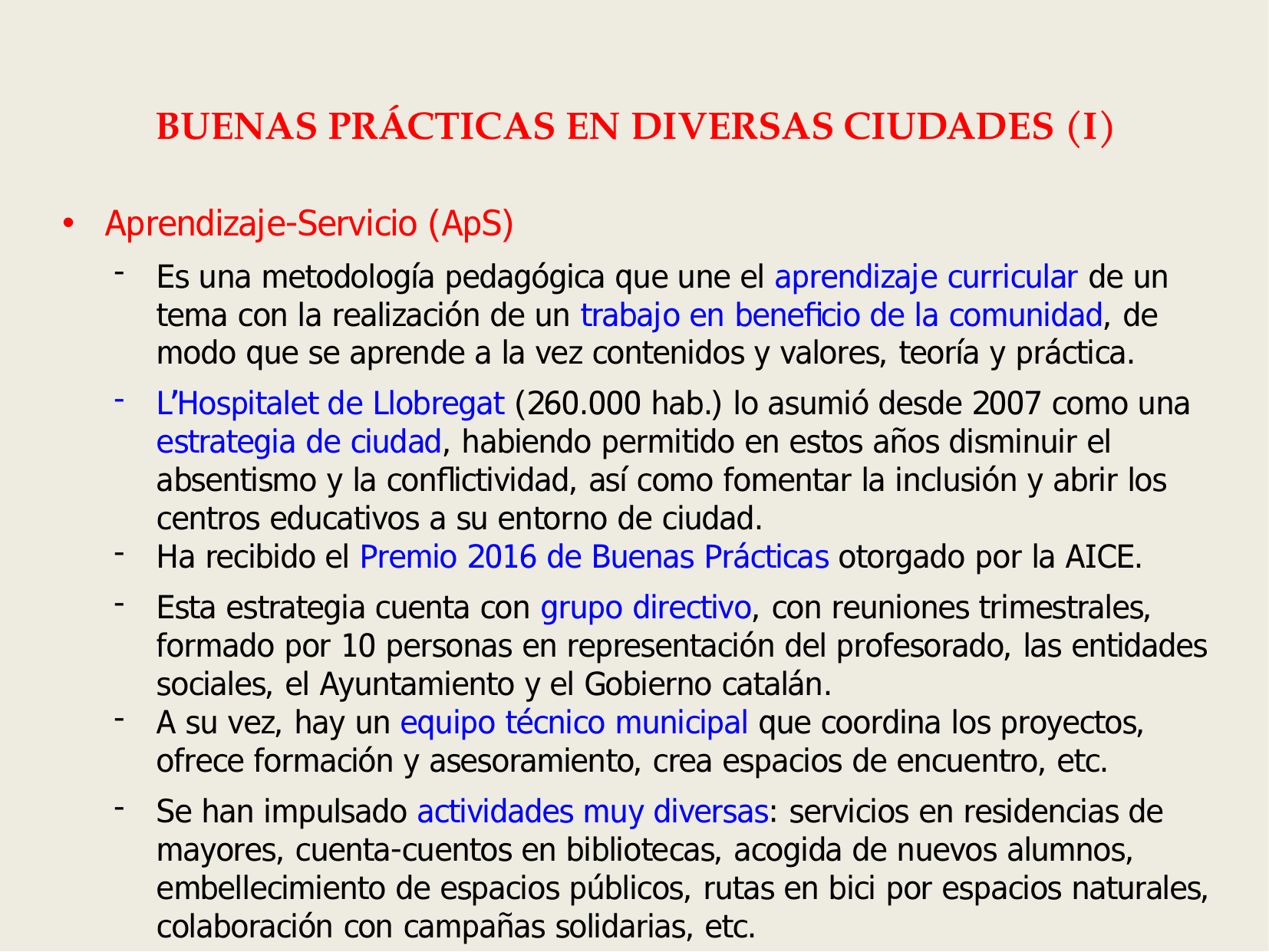

BUENAS PRÁCTICAS EN DIVERSAS CIUDADES (I)
Aprendizaje-Servicio (ApS)
Es una metodología pedagógica que une el aprendizaje curricular de un tema con la realización de un trabajo en beneficio de la comunidad, de modo que se aprende a la vez contenidos y valores, teoría y práctica.
L’Hospitalet de Llobregat (260.000 hab.) lo asumió desde 2007 como una estrategia de ciudad, habiendo permitido en estos años disminuir el absentismo y la conflictividad, así como fomentar la inclusión y abrir los centros educativos a su entorno de ciudad.
Ha recibido el Premio 2016 de Buenas Prácticas otorgado por la AICE.
Esta estrategia cuenta con grupo directivo, con reuniones trimestrales, formado por 10 personas en representación del profesorado, las entidades sociales, el Ayuntamiento y el Gobierno catalán.
A su vez, hay un equipo técnico municipal que coordina los proyectos, ofrece formación y asesoramiento, crea espacios de encuentro, etc.
Se han impulsado actividades muy diversas: servicios en residencias de mayores, cuenta-cuentos en bibliotecas, acogida de nuevos alumnos, embellecimiento de espacios públicos, rutas en bici por espacios naturales, colaboración con campañas solidarias, etc.